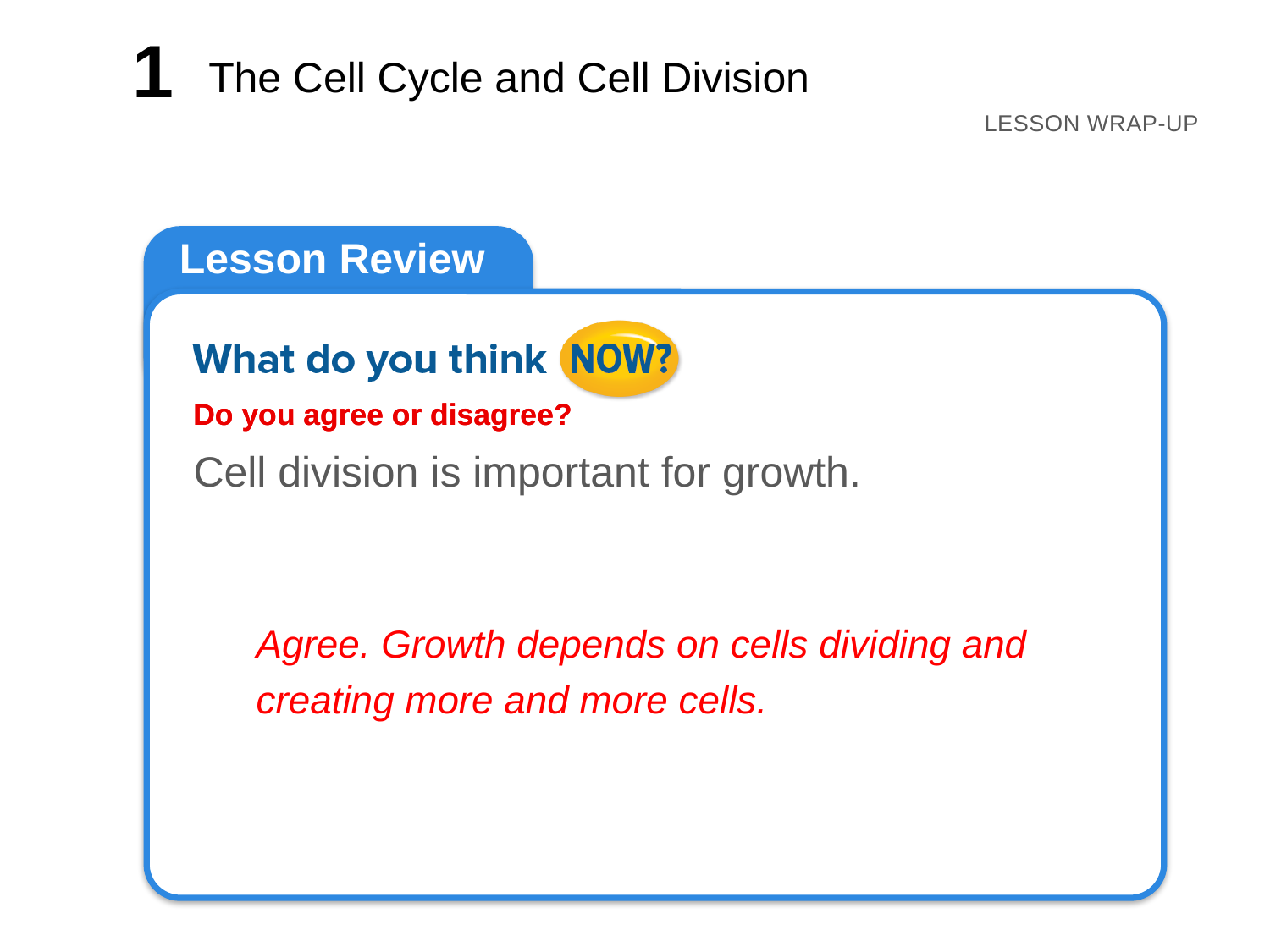

1
The Cell Cycle and Cell Division
Do you agree or disagree?
Cell division is important for growth.
Agree. Growth depends on cells dividing and creating more and more cells.